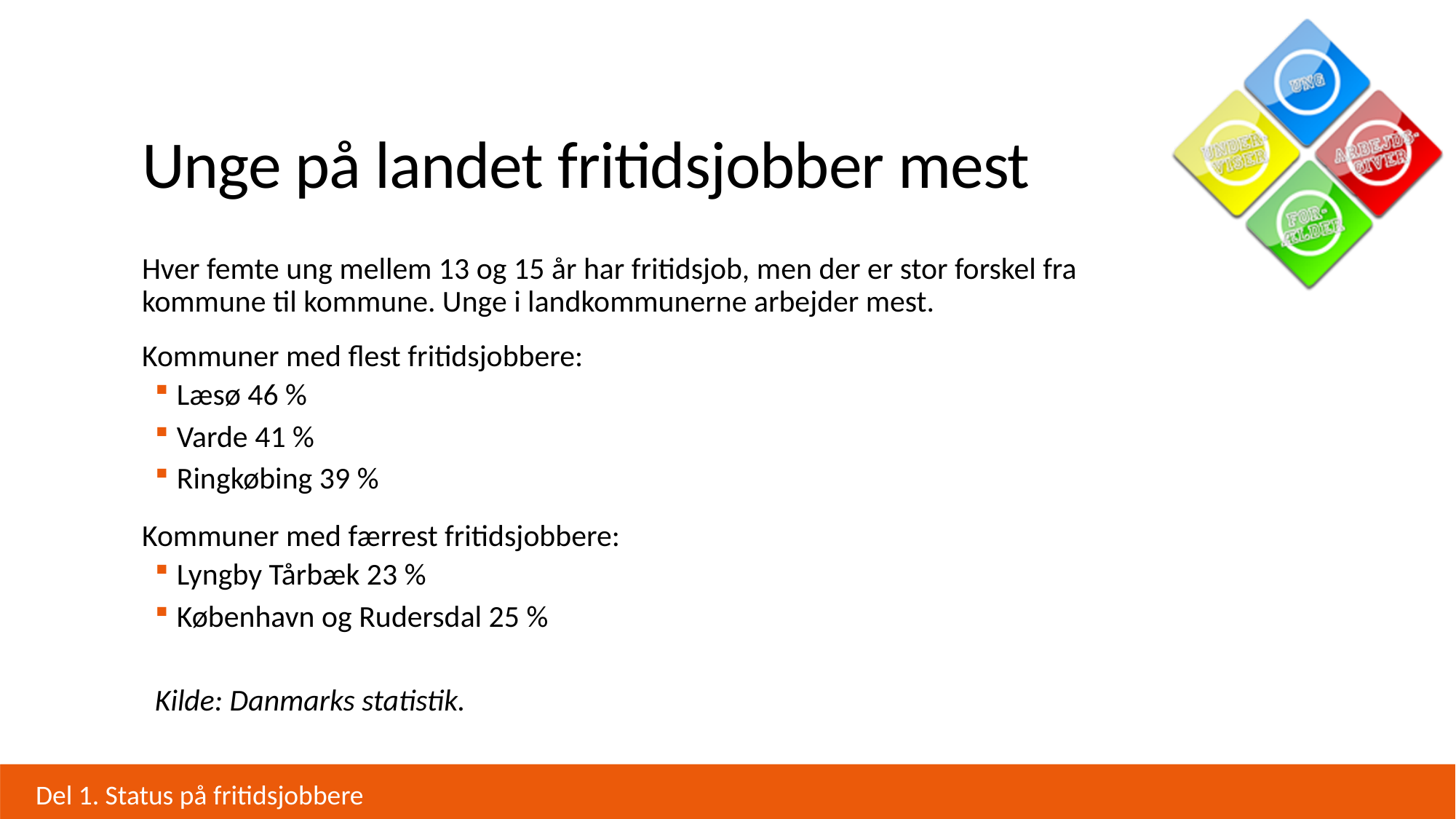

# Unge på landet fritidsjobber mest
Hver femte ung mellem 13 og 15 år har fritidsjob, men der er stor forskel fra kommune til kommune. Unge i landkommunerne arbejder mest.
Kommuner med flest fritidsjobbere:
Læsø 46 %
Varde 41 %
Ringkøbing 39 %
Kommuner med færrest fritidsjobbere:
Lyngby Tårbæk 23 %
København og Rudersdal 25 %

Kilde: Danmarks statistik.

Del 1. Status på fritidsjobbere